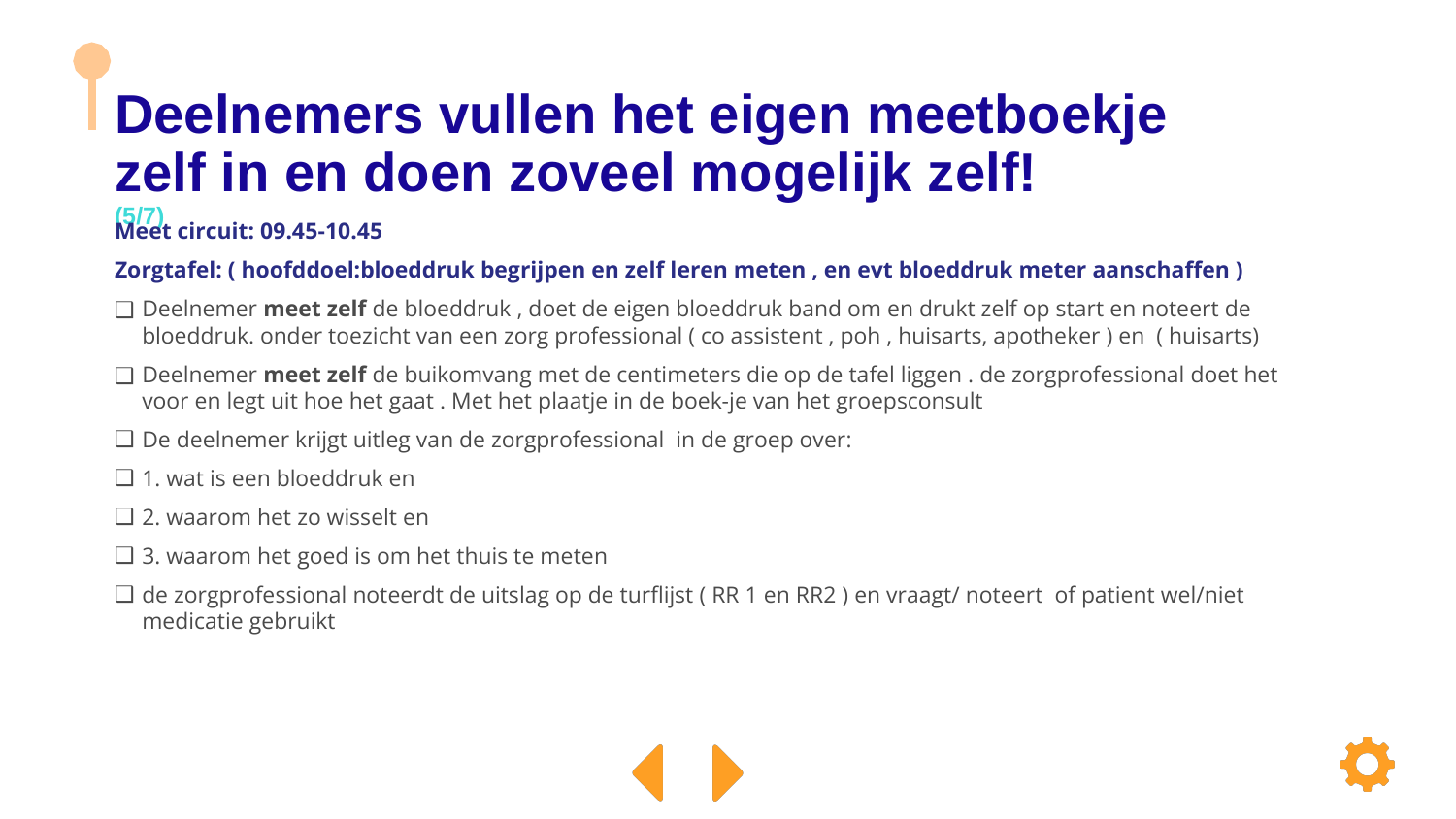

# Deelnemers vullen het eigen meetboekje zelf in en doen zoveel mogelijk zelf! (5/7)
Meet circuit: 09.45-10.45
Zorgtafel: ( hoofddoel:bloeddruk begrijpen en zelf leren meten , en evt bloeddruk meter aanschaffen )
Deelnemer meet zelf de bloeddruk , doet de eigen bloeddruk band om en drukt zelf op start en noteert de bloeddruk. onder toezicht van een zorg professional ( co assistent , poh , huisarts, apotheker ) en  ( huisarts)
Deelnemer meet zelf de buikomvang met de centimeters die op de tafel liggen . de zorgprofessional doet het voor en legt uit hoe het gaat . Met het plaatje in de boek-je van het groepsconsult
De deelnemer krijgt uitleg van de zorgprofessional  in de groep over:
1. wat is een bloeddruk en
2. waarom het zo wisselt en
3. waarom het goed is om het thuis te meten
de zorgprofessional noteerdt de uitslag op de turflijst ( RR 1 en RR2 ) en vraagt/ noteert  of patient wel/niet medicatie gebruikt